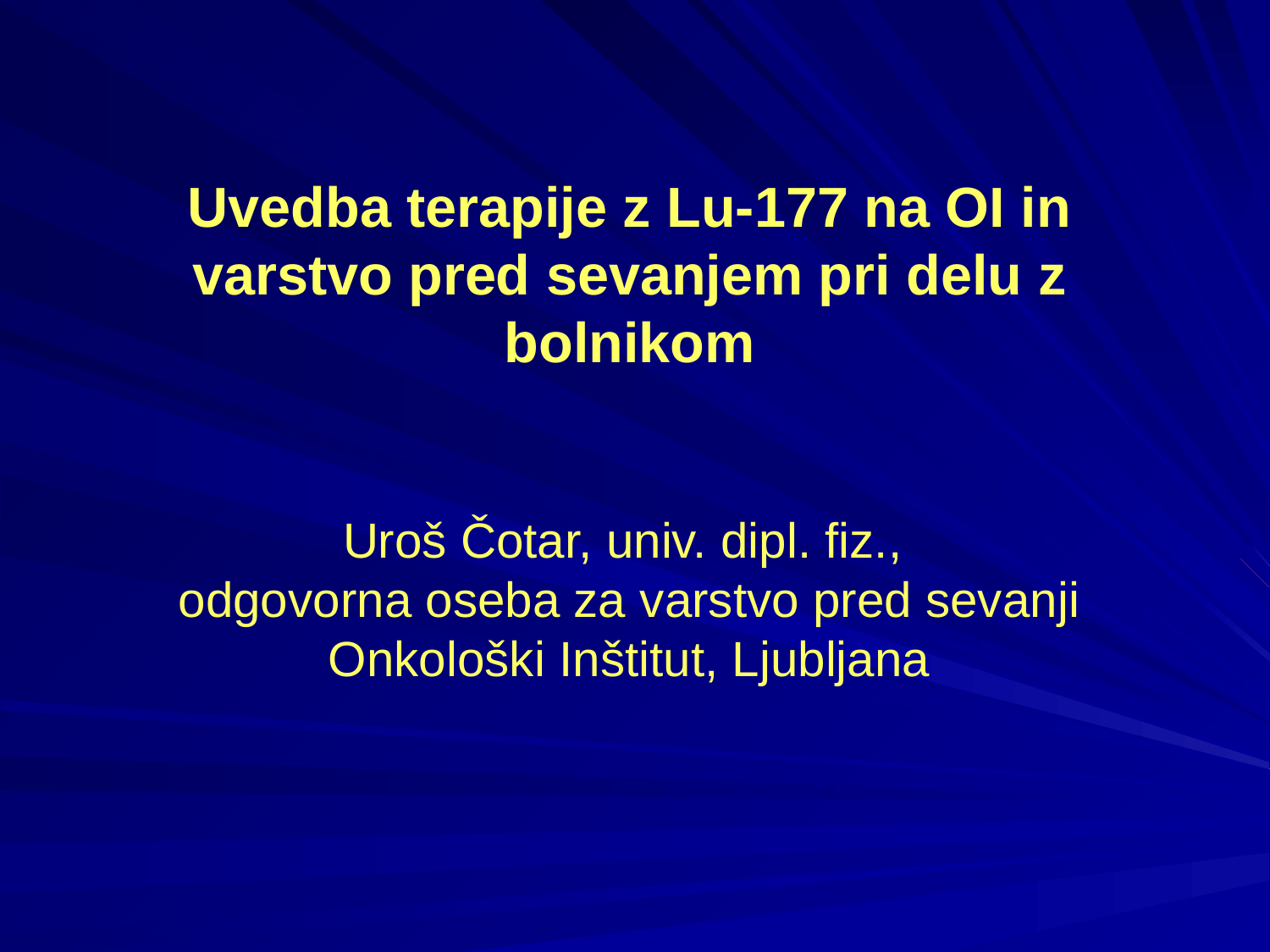

# Uvedba terapije z Lu-177 na OI in varstvo pred sevanjem pri delu z bolnikom Uroš Čotar, univ. dipl. fiz., odgovorna oseba za varstvo pred sevanji Onkološki Inštitut, Ljubljana